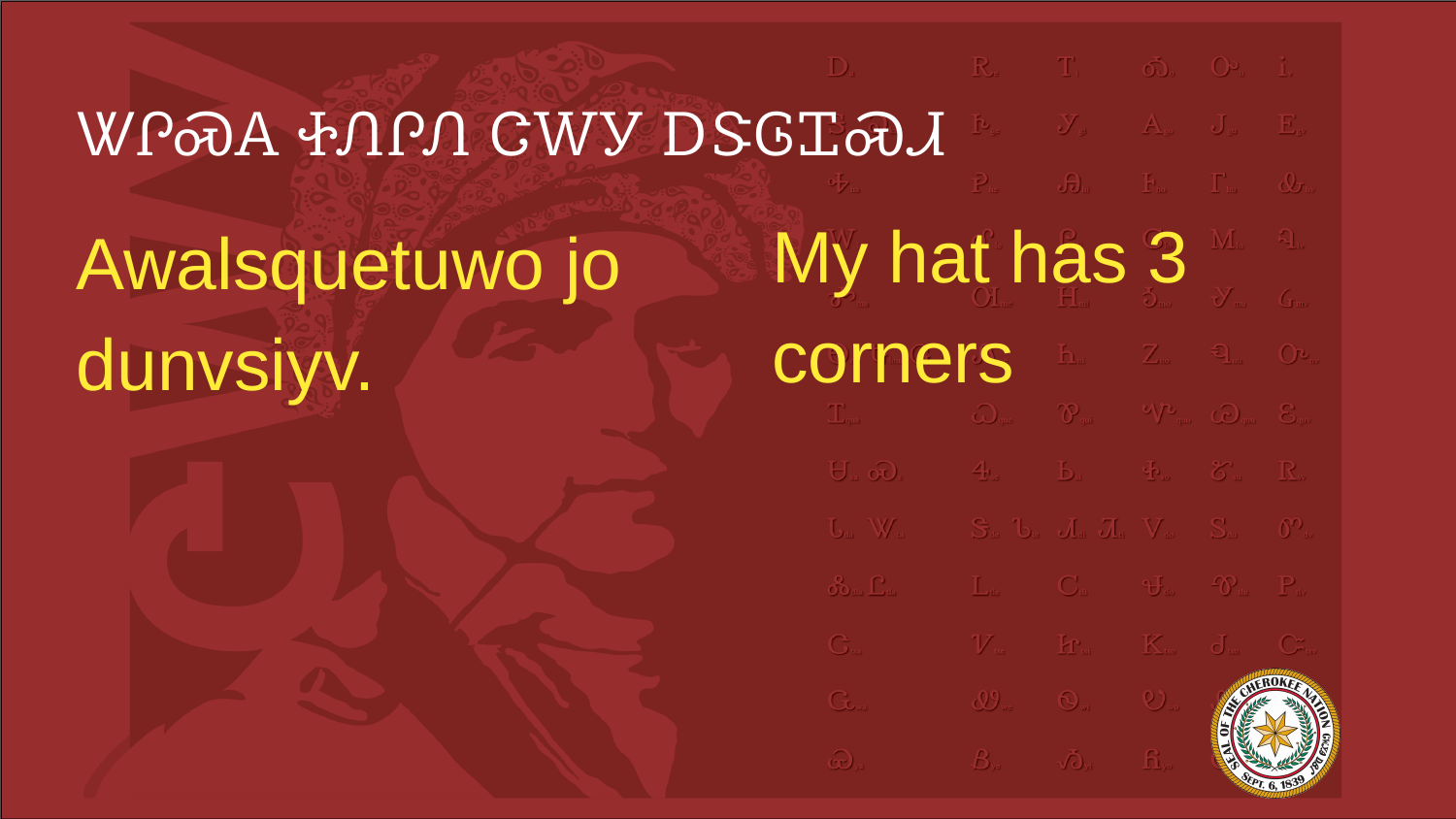

# ᏔᎵᏍᎪ ᏐᏁᎵᏁ ᏣᎳᎩ ᎠᏕᎶᏆᏍᏗ
My hat has 3 corners
Awalsquetuwo jo dunvsiyv.